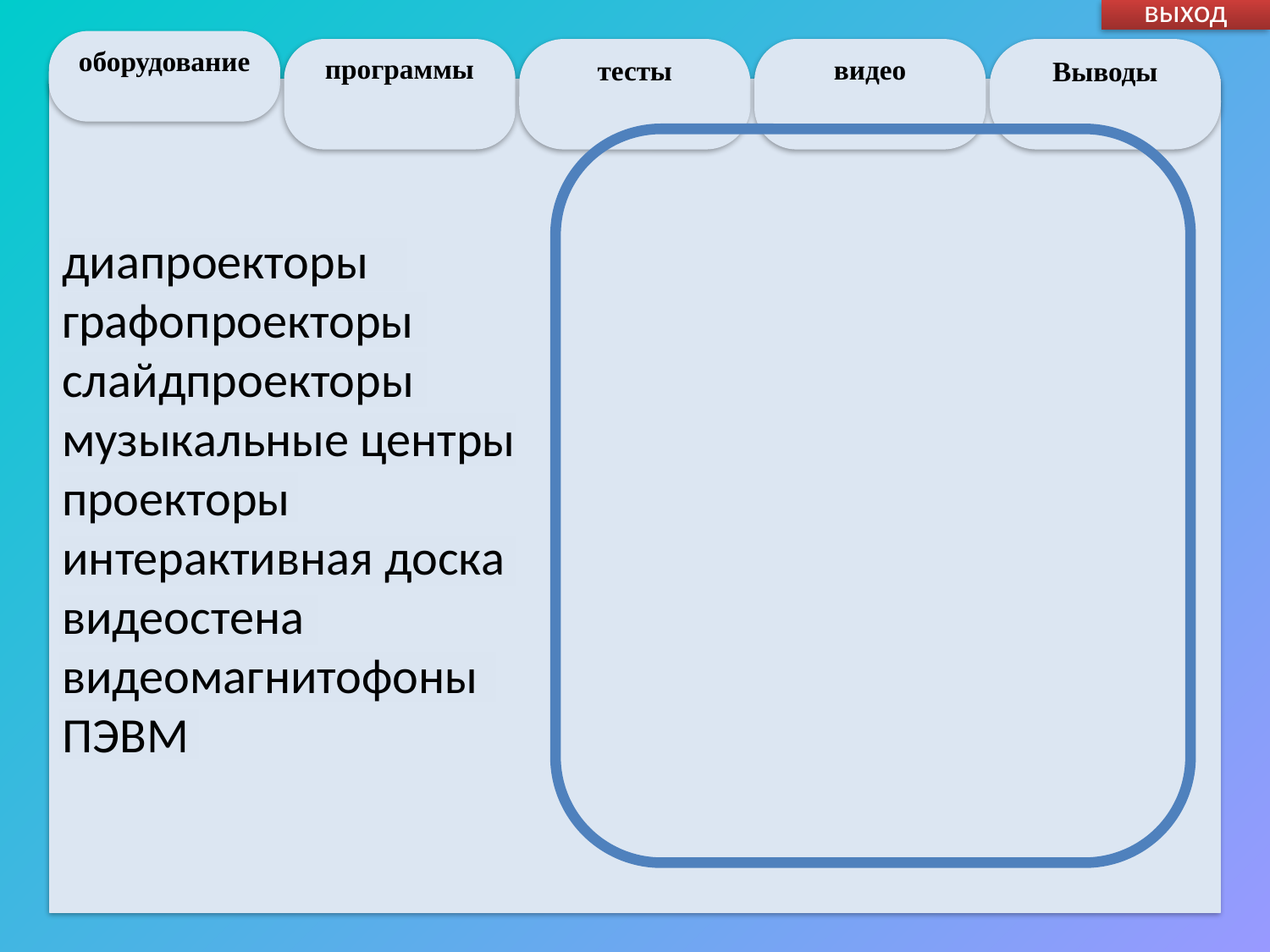

выход
оборудование
программы
тесты
видео
Выводы
диапроекторы
графопроекторы
слайдпроекторы
музыкальные центры
проекторы
интерактивная доска
видеостена
видеомагнитофоны
ПЭВМ